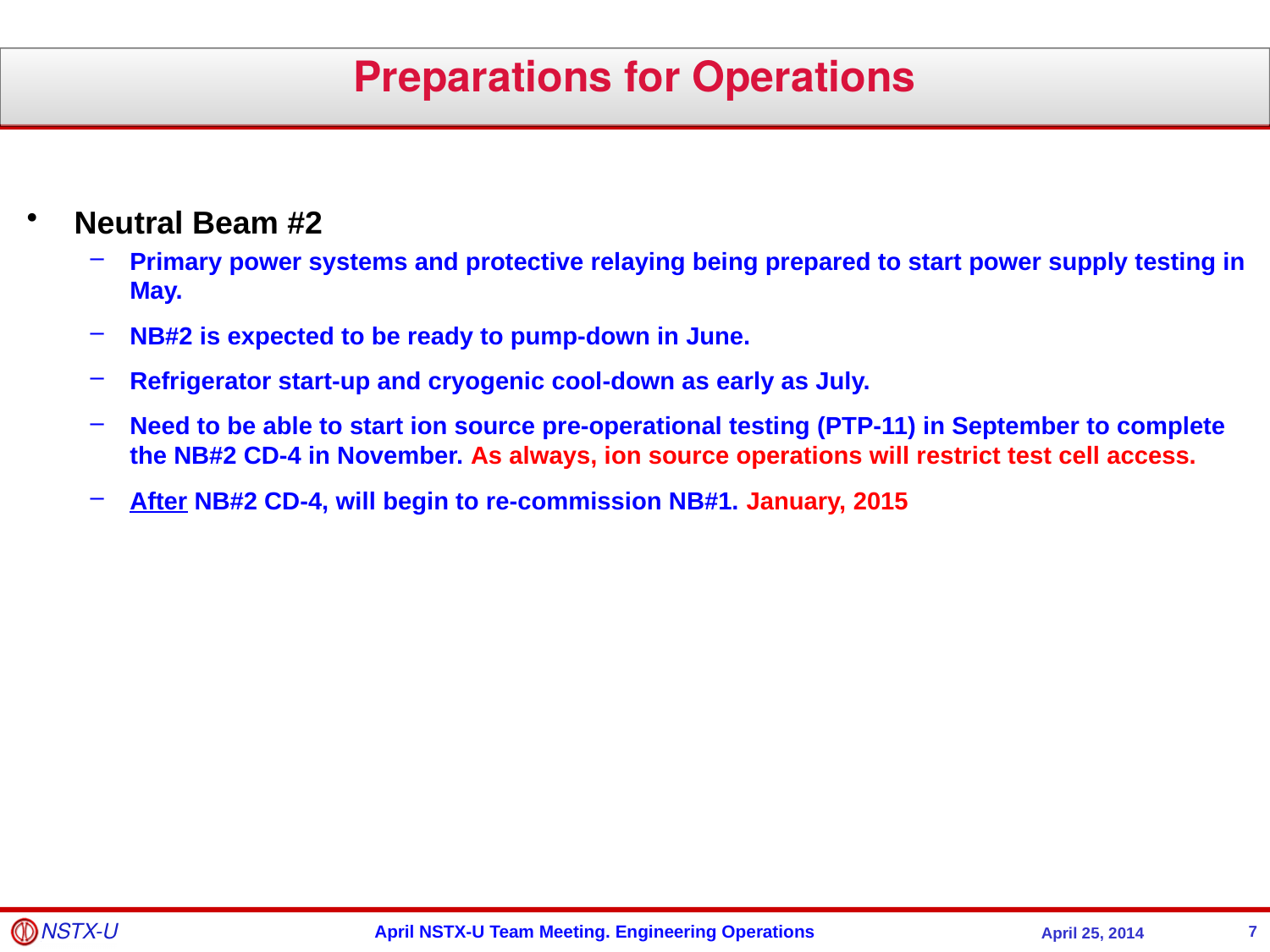

Preparations for Operations
Neutral Beam #2
Primary power systems and protective relaying being prepared to start power supply testing in May.
NB#2 is expected to be ready to pump-down in June.
Refrigerator start-up and cryogenic cool-down as early as July.
Need to be able to start ion source pre-operational testing (PTP-11) in September to complete the NB#2 CD-4 in November. As always, ion source operations will restrict test cell access.
After NB#2 CD-4, will begin to re-commission NB#1. January, 2015

7